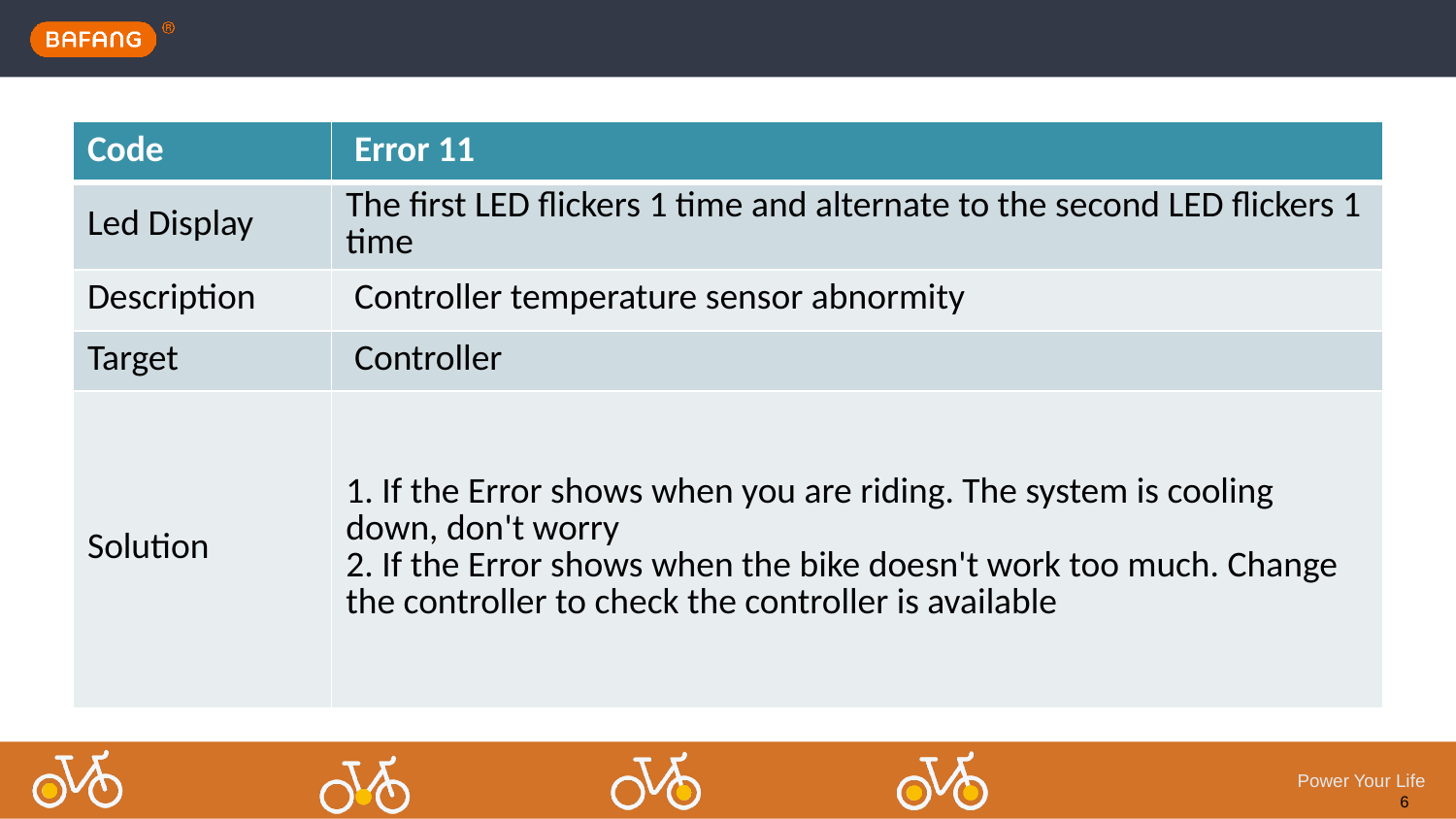

| Code | Error 11 |
| --- | --- |
| Led Display | The first LED flickers 1 time and alternate to the second LED flickers 1 time |
| Description | Controller temperature sensor abnormity |
| Target | Controller |
| Solution | 1. If the Error shows when you are riding. The system is cooling down, don't worry 2. If the Error shows when the bike doesn't work too much. Change the controller to check the controller is available |